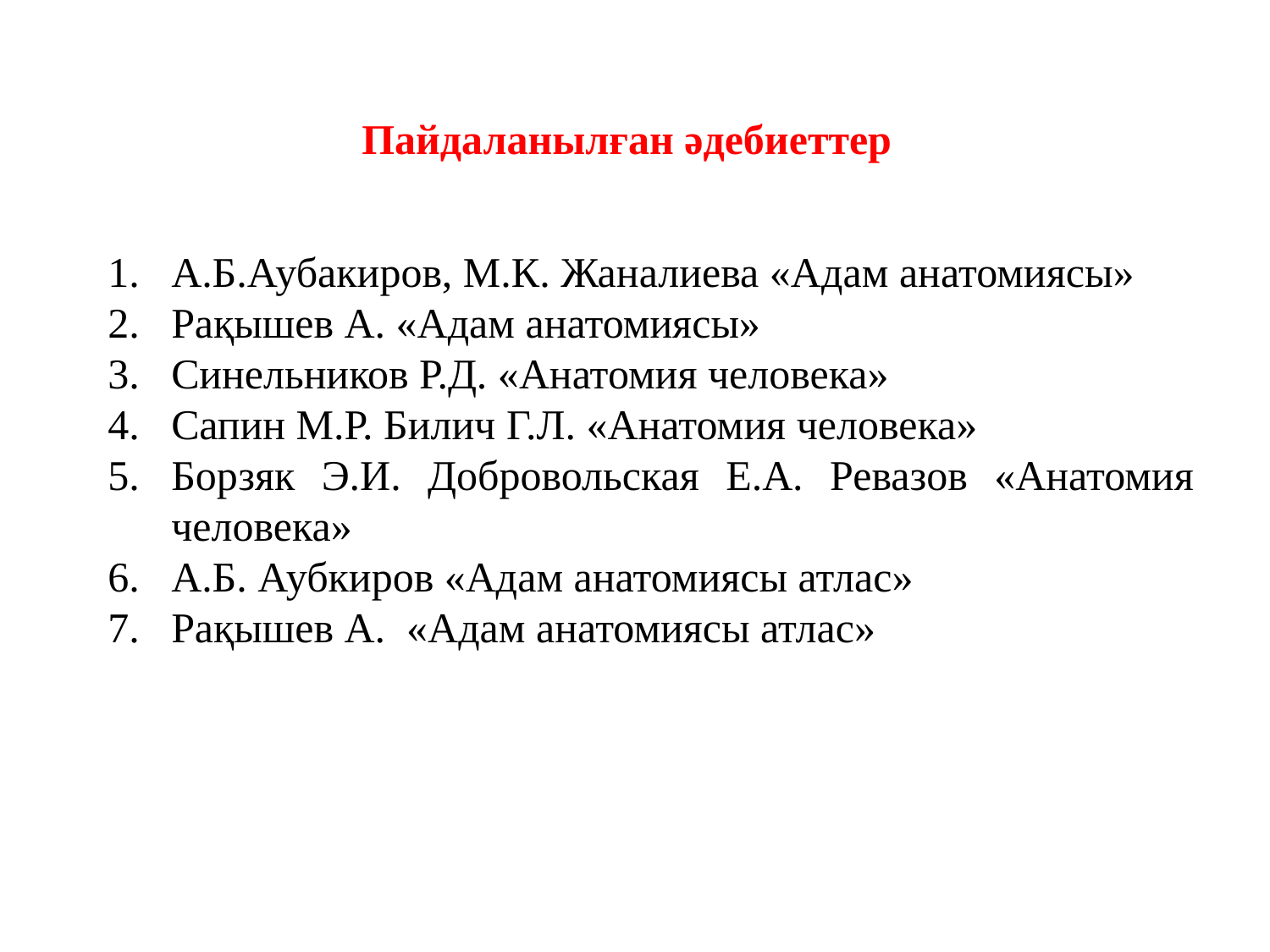

Пайдаланылған әдебиеттер
А.Б.Аубакиров, М.К. Жаналиева «Адам анатомиясы»
Рақышев А. «Адам анатомиясы»
Синельников Р.Д. «Анатомия человека»
Сапин М.Р. Билич Г.Л. «Анатомия человека»
Борзяк Э.И. Добровольская Е.А. Ревазов «Анатомия человека»
А.Б. Аубкиров «Адам анатомиясы атлас»
Рақышев А.  «Адам анатомиясы атлас»